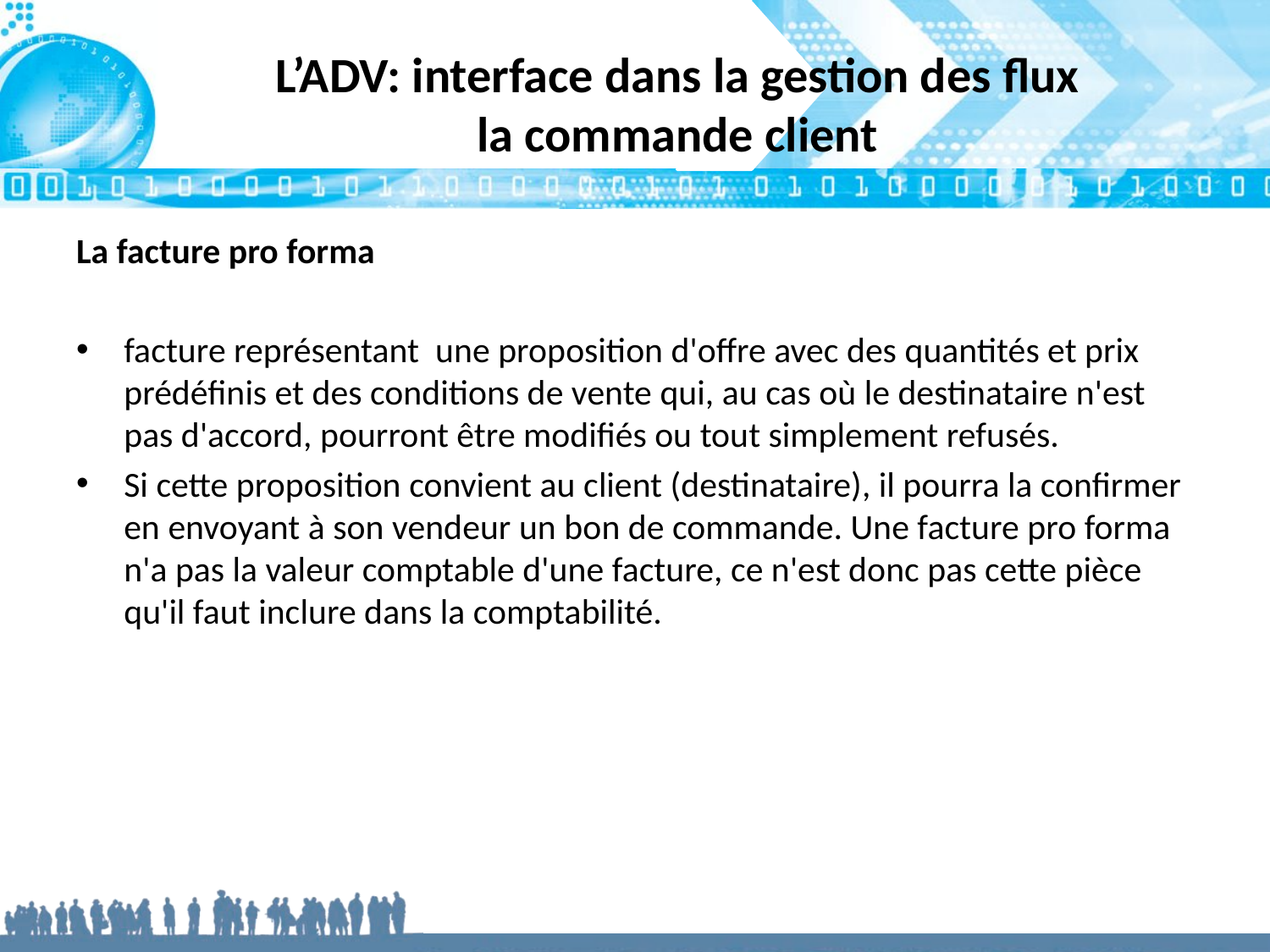

# L’ADV: interface dans la gestion des flux la commande client
La facture pro forma

facture représentant  une proposition d'offre avec des quantités et prix prédéfinis et des conditions de vente qui, au cas où le destinataire n'est pas d'accord, pourront être modifiés ou tout simplement refusés.
Si cette proposition convient au client (destinataire), il pourra la confirmer en envoyant à son vendeur un bon de commande. Une facture pro forma n'a pas la valeur comptable d'une facture, ce n'est donc pas cette pièce qu'il faut inclure dans la comptabilité.